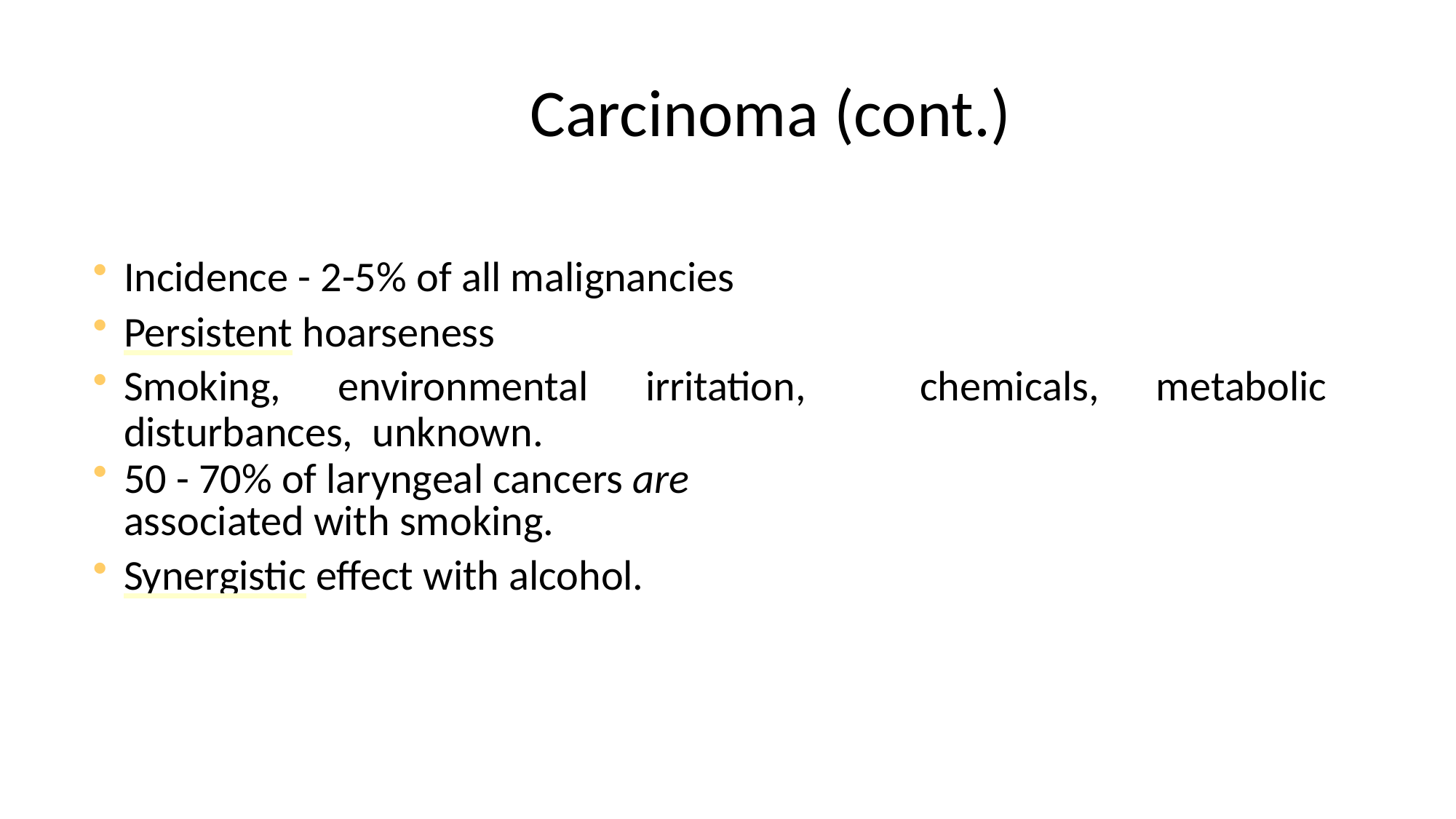

# Carcinoma (cont.)
Incidence - 2-5% of all malignancies
Persistent hoarseness
Smoking, environmental irritation,  chemicals, metabolic disturbances,  unknown.
50 - 70% of laryngeal cancers are
associated with smoking.
Synergistic effect with alcohol.